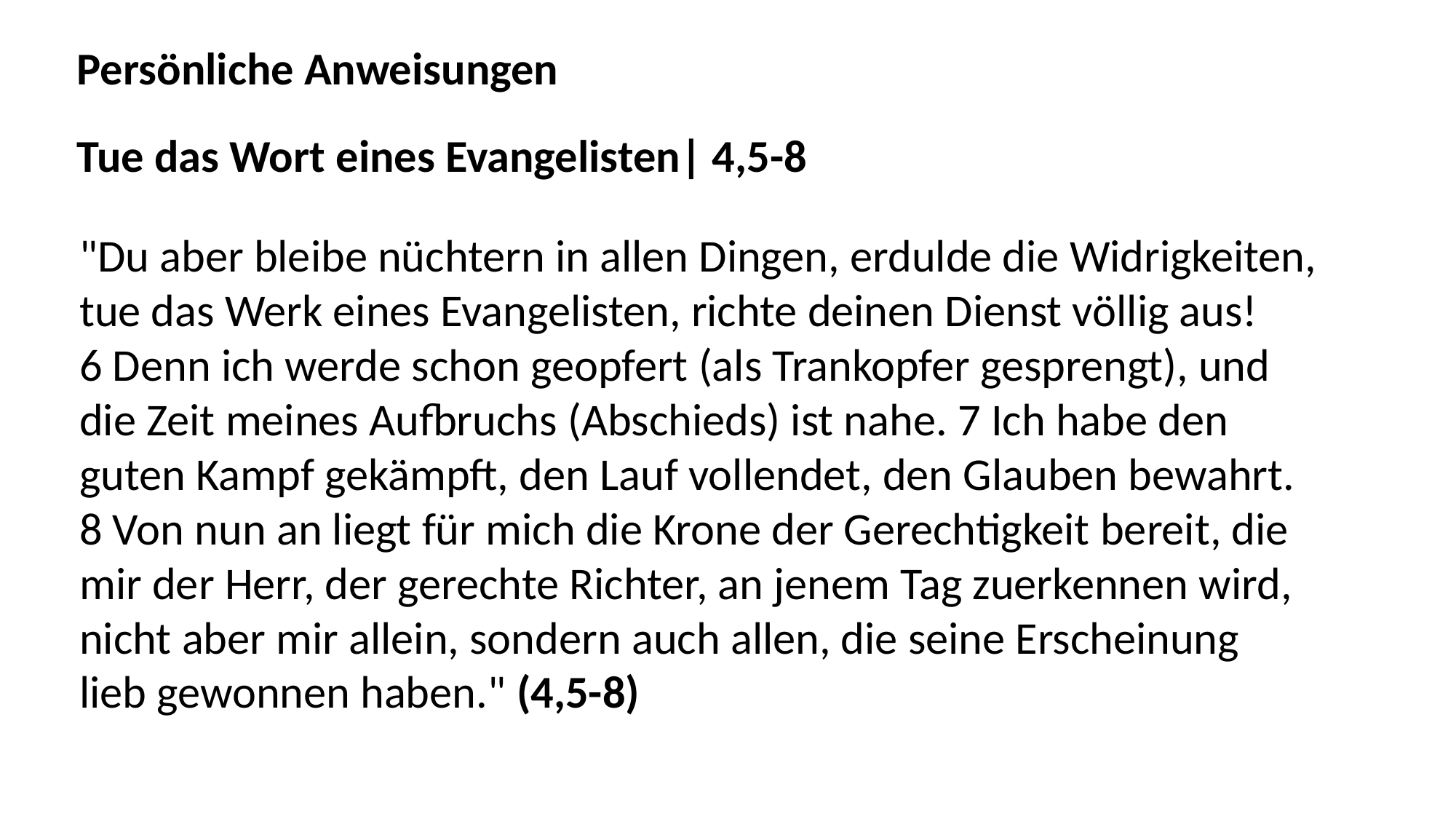

Persönliche Anweisungen
Tue das Wort eines Evangelisten| 4,5-8
"Du aber bleibe nüchtern in allen Dingen, erdulde die Widrigkeiten,
tue das Werk eines Evangelisten, richte deinen Dienst völlig aus!
6 Denn ich werde schon geopfert (als Trankopfer gesprengt), und
die Zeit meines Aufbruchs (Abschieds) ist nahe. 7 Ich habe den
guten Kampf gekämpft, den Lauf vollendet, den Glauben bewahrt.
8 Von nun an liegt für mich die Krone der Gerechtigkeit bereit, die
mir der Herr, der gerechte Richter, an jenem Tag zuerkennen wird,
nicht aber mir allein, sondern auch allen, die seine Erscheinung
lieb gewonnen haben." (4,5-8)